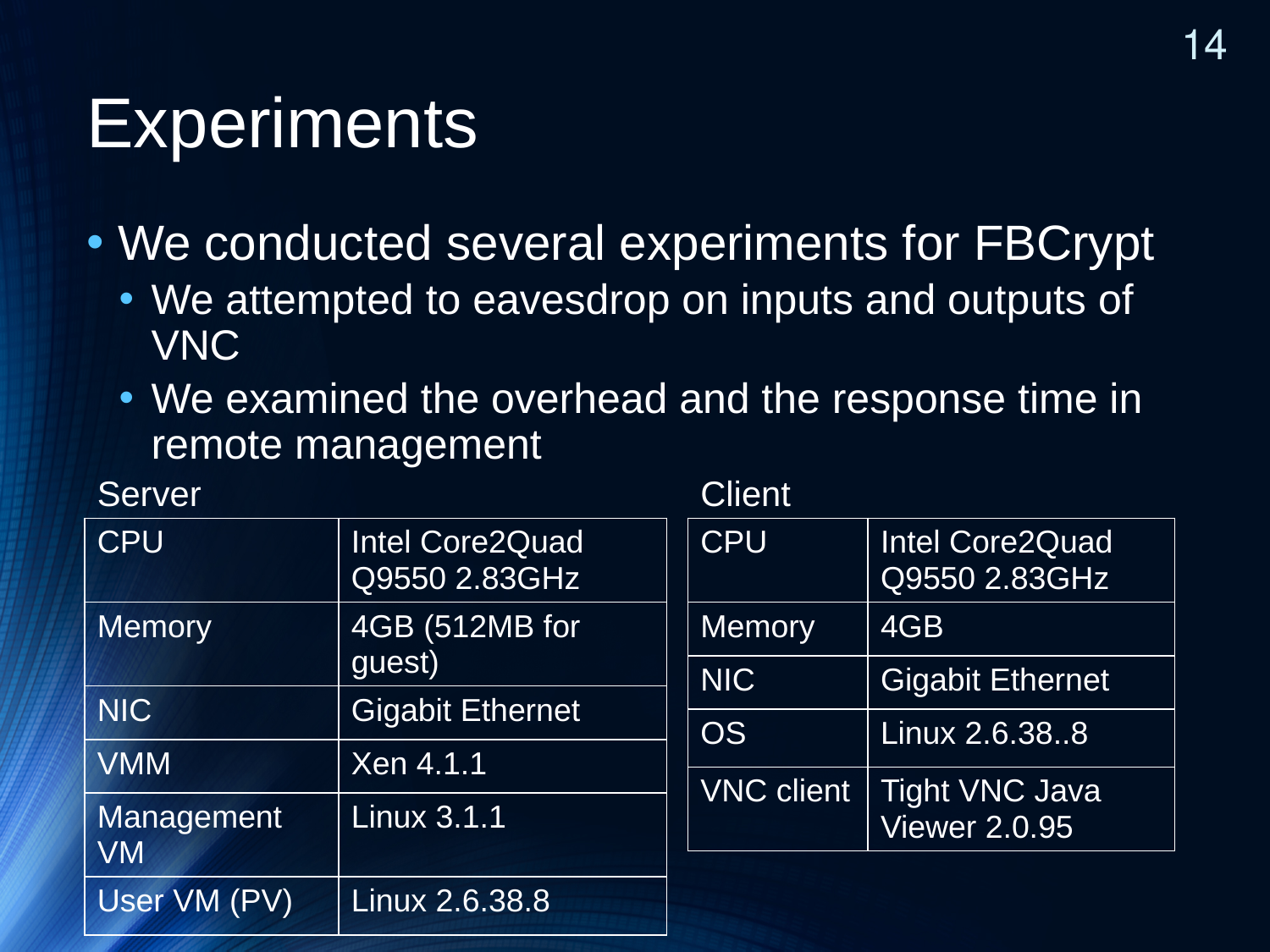

14
# Experiments
We conducted several experiments for FBCrypt
We attempted to eavesdrop on inputs and outputs of VNC
We examined the overhead and the response time in remote management

Server
Client
| CPU | Intel Core2Quad Q9550 2.83GHz |
| --- | --- |
| Memory | 4GB (512MB for guest) |
| NIC | Gigabit Ethernet |
| VMM | Xen 4.1.1 |
| Management VM | Linux 3.1.1 |
| User VM (PV) | Linux 2.6.38.8 |
| CPU | Intel Core2Quad Q9550 2.83GHz |
| --- | --- |
| Memory | 4GB |
| NIC | Gigabit Ethernet |
| OS | Linux 2.6.38..8 |
| VNC client | Tight VNC Java Viewer 2.0.95 |